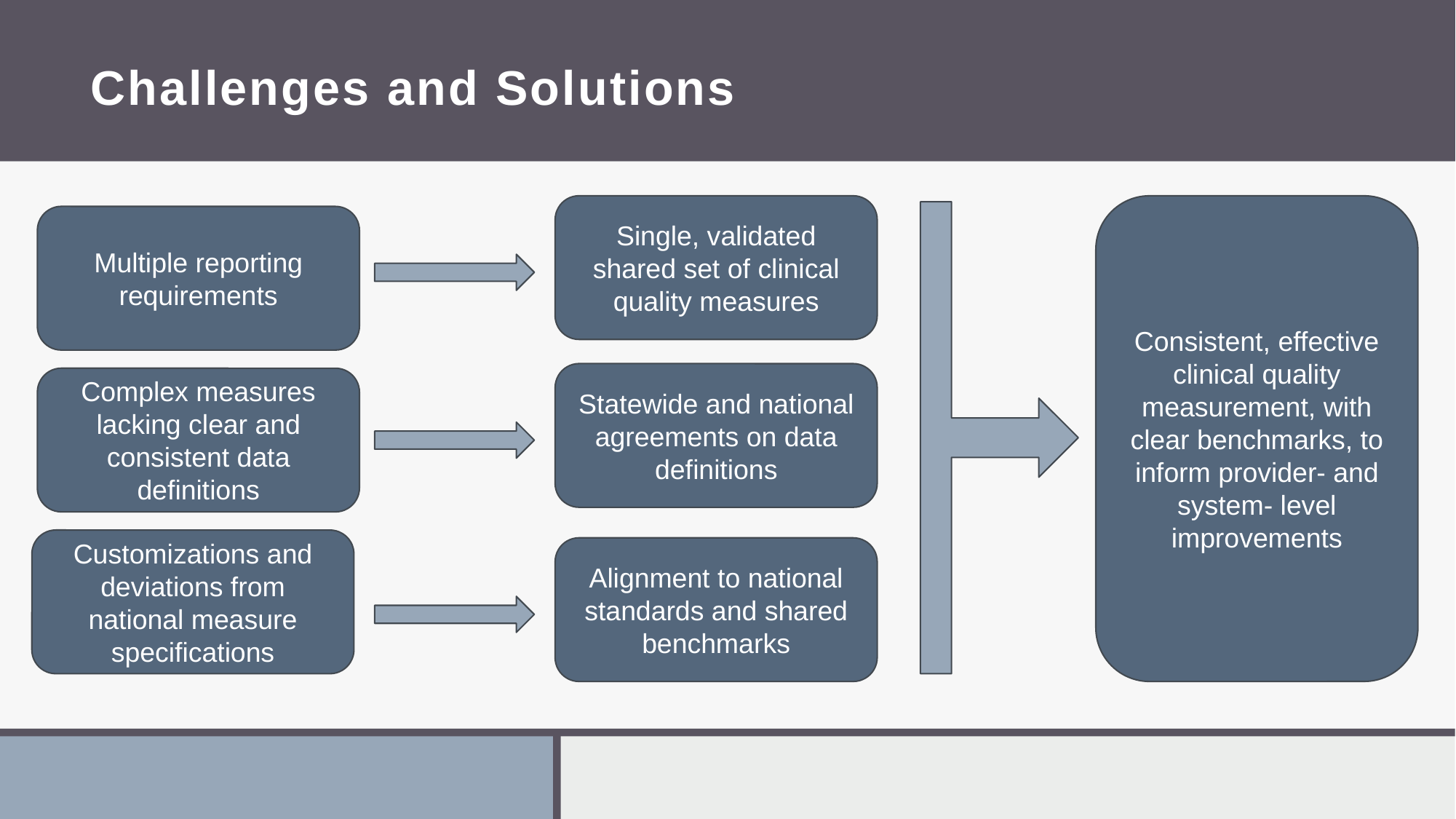

# Challenges and Solutions
Consistent, effective clinical quality measurement, with clear benchmarks, to inform provider- and system- level improvements
Single, validated shared set of clinical quality measures

Multiple reporting requirements

Statewide and national agreements on data definitions
Complex measures lacking clear and consistent data definitions

Customizations and deviations from national measure specifications
Alignment to national standards and shared benchmarks